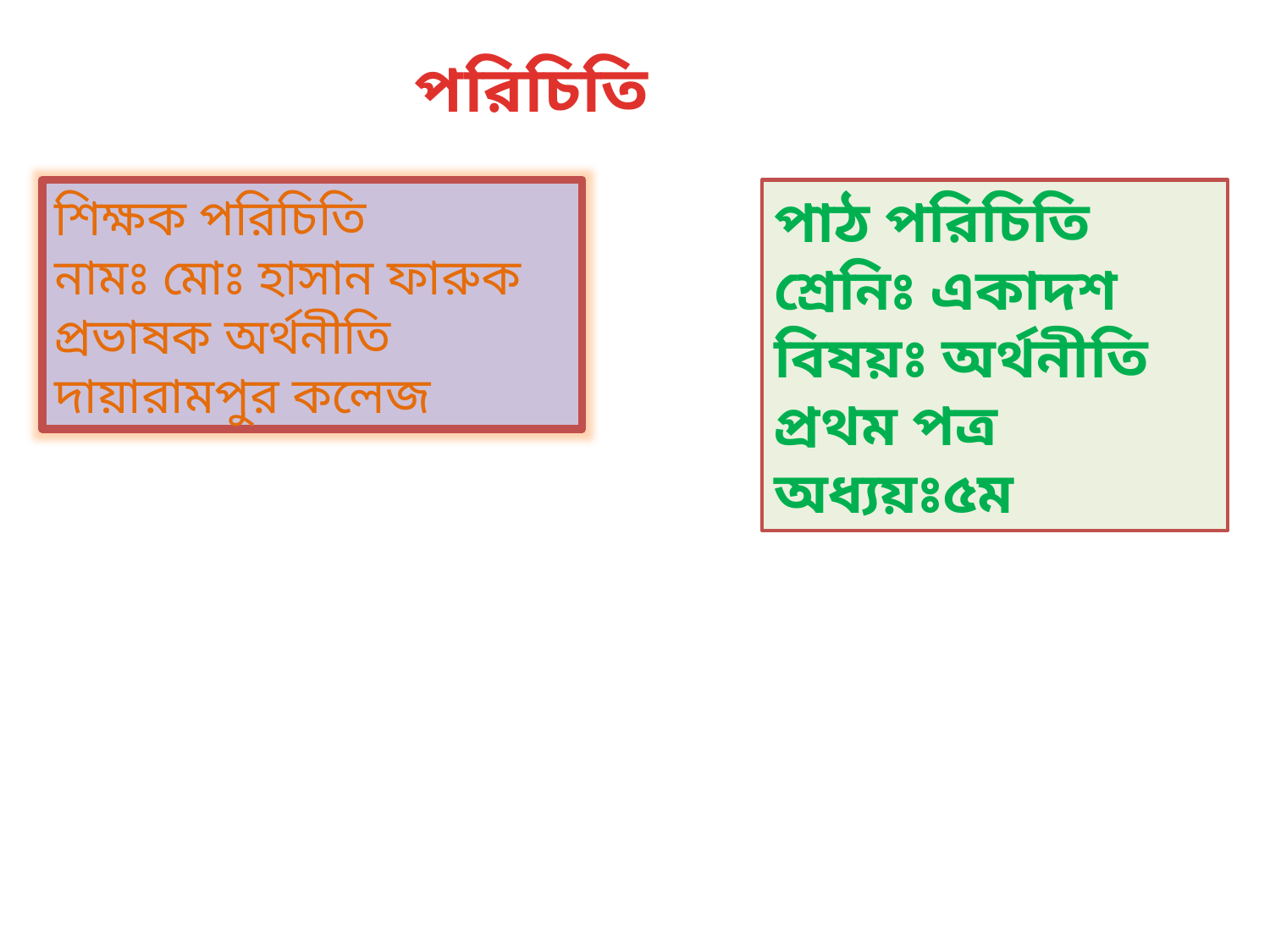

পরিচিতি
শিক্ষক পরিচিতি
নামঃ মোঃ হাসান ফারুক
প্রভাষক অর্থনীতি
দায়ারামপুর কলেজ
পাঠ পরিচিতি
শ্রেনিঃ একাদশ
বিষয়ঃ অর্থনীতি প্রথম পত্র
অধ্যয়ঃ৫ম